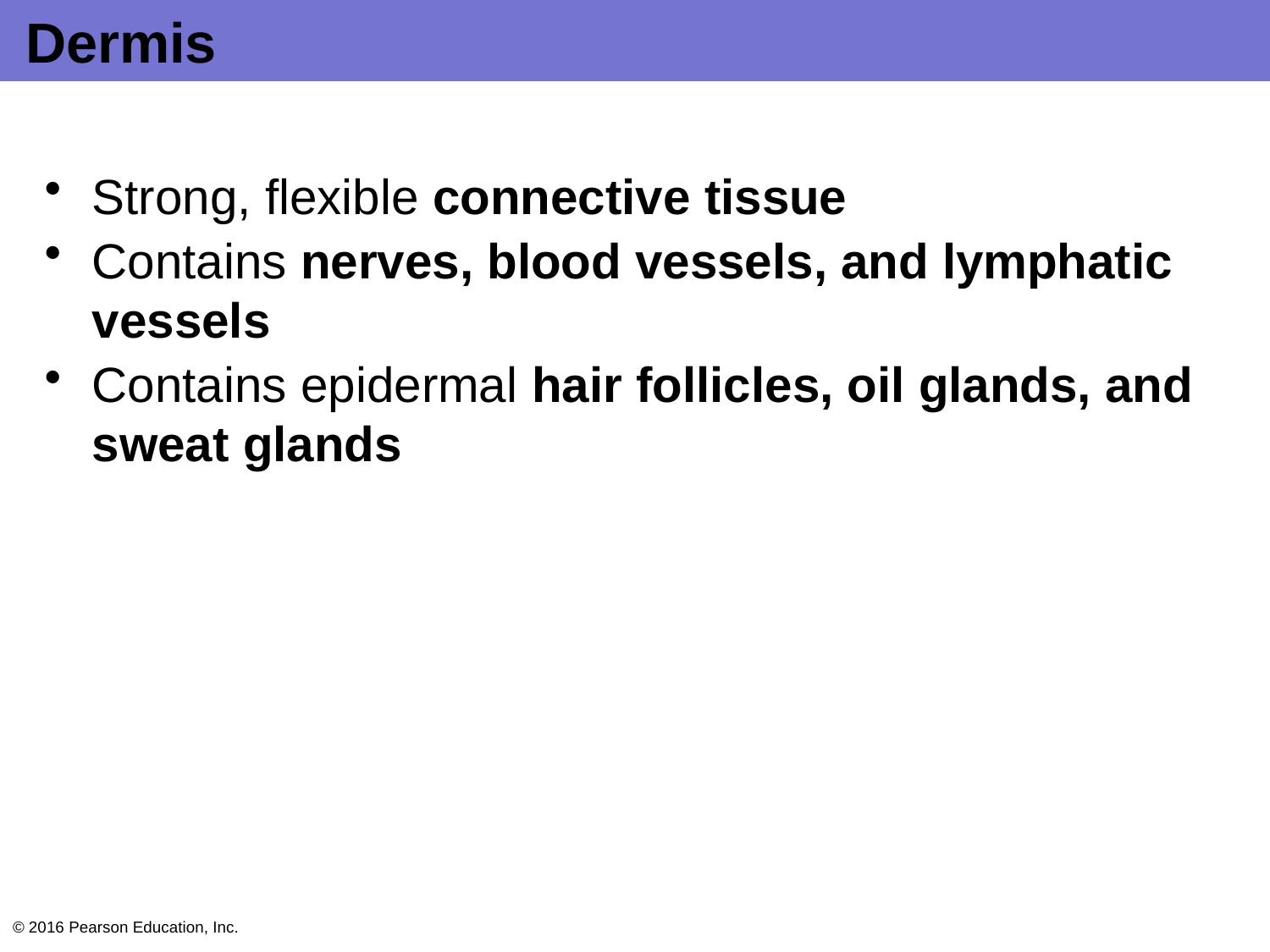

# Dermis
Strong, flexible connective tissue
Contains nerves, blood vessels, and lymphatic vessels
Contains epidermal hair follicles, oil glands, and sweat glands
© 2016 Pearson Education, Inc.